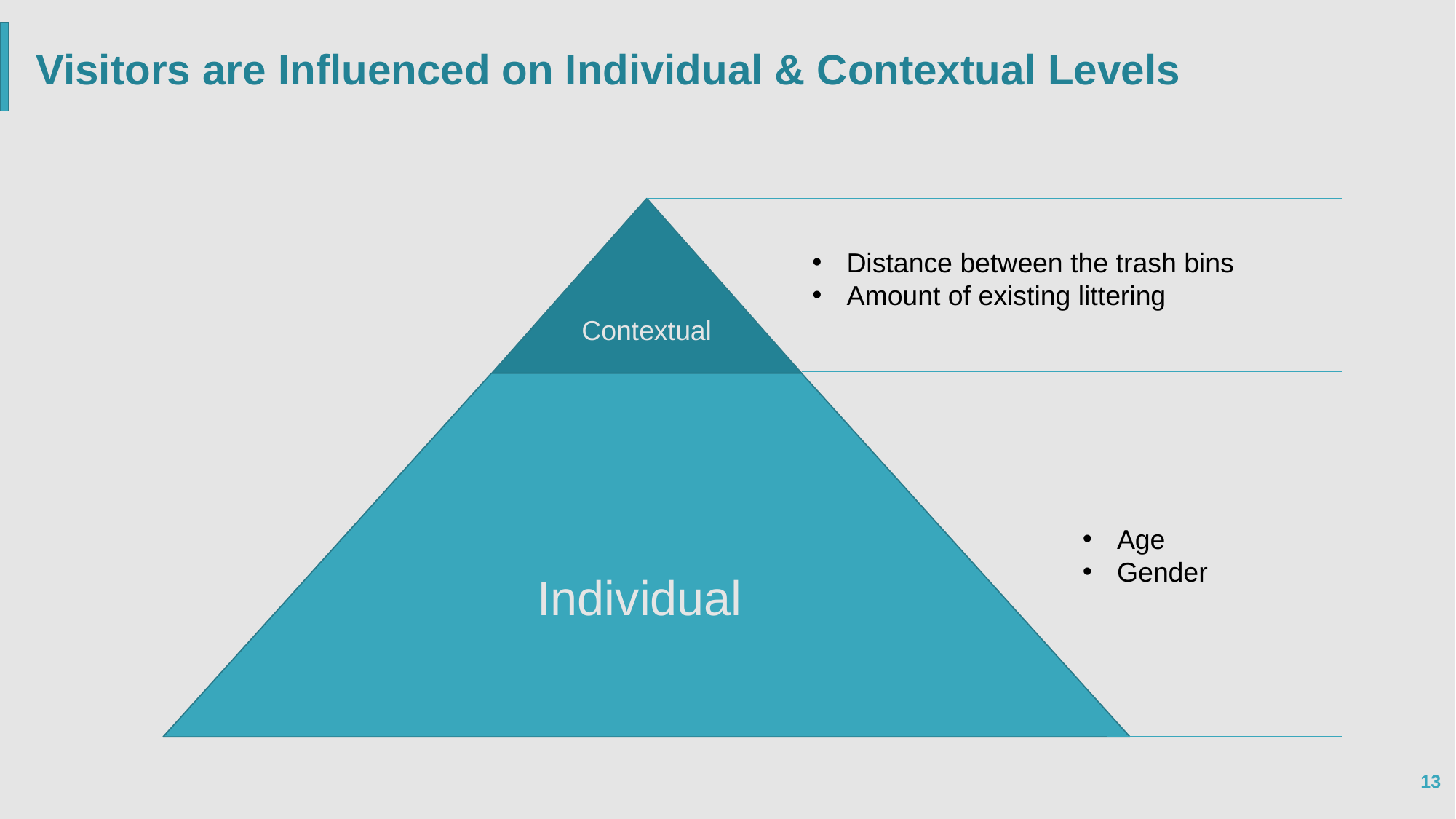

Visitors are Influenced on Individual & Contextual Levels
Contextual
Distance between the trash bins
Amount of existing littering
Individual
Age
Gender
13